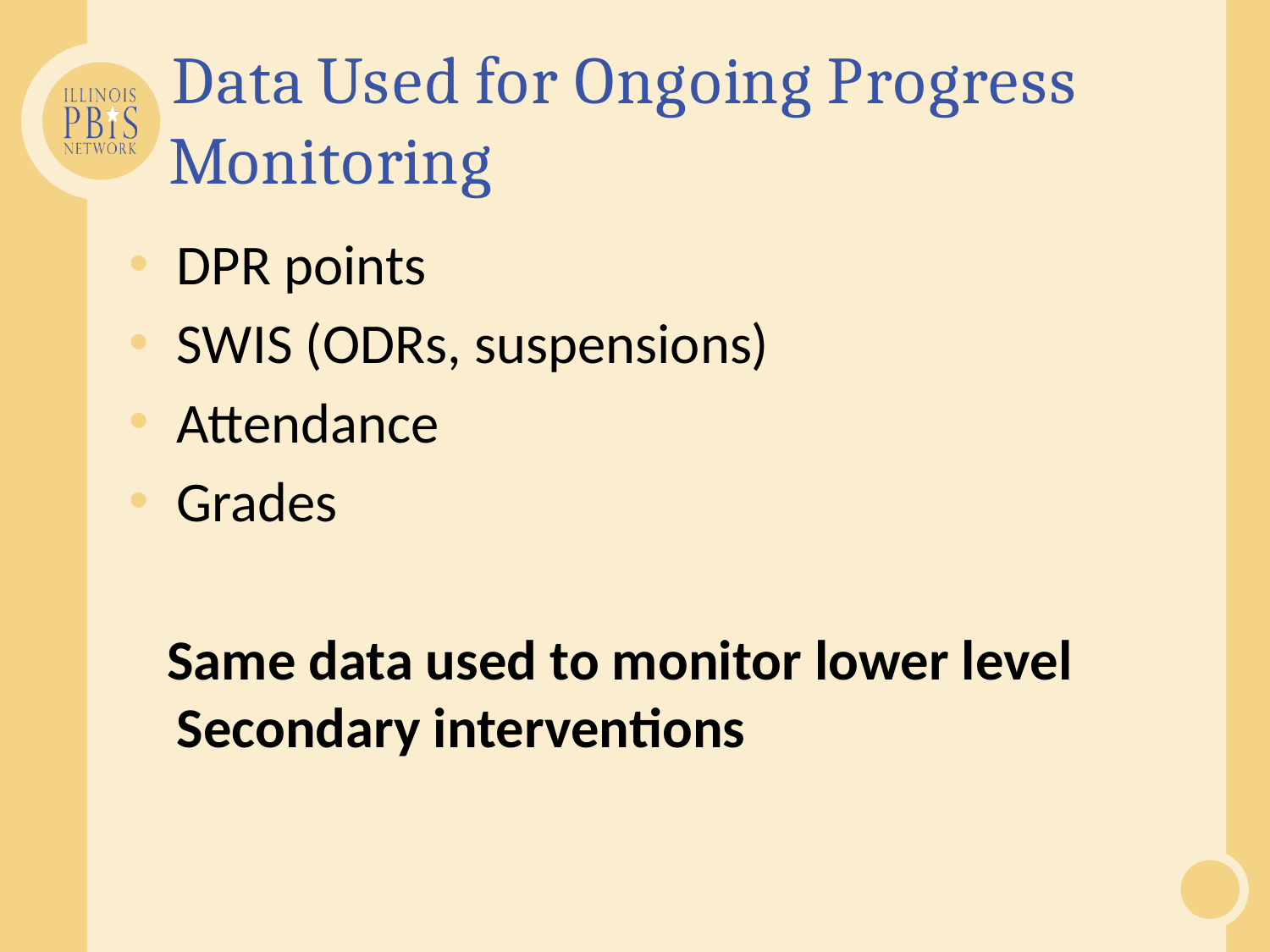

# Data Used for Ongoing Progress Monitoring
DPR points
SWIS (ODRs, suspensions)
Attendance
Grades

   Same data used to monitor lower level Secondary interventions